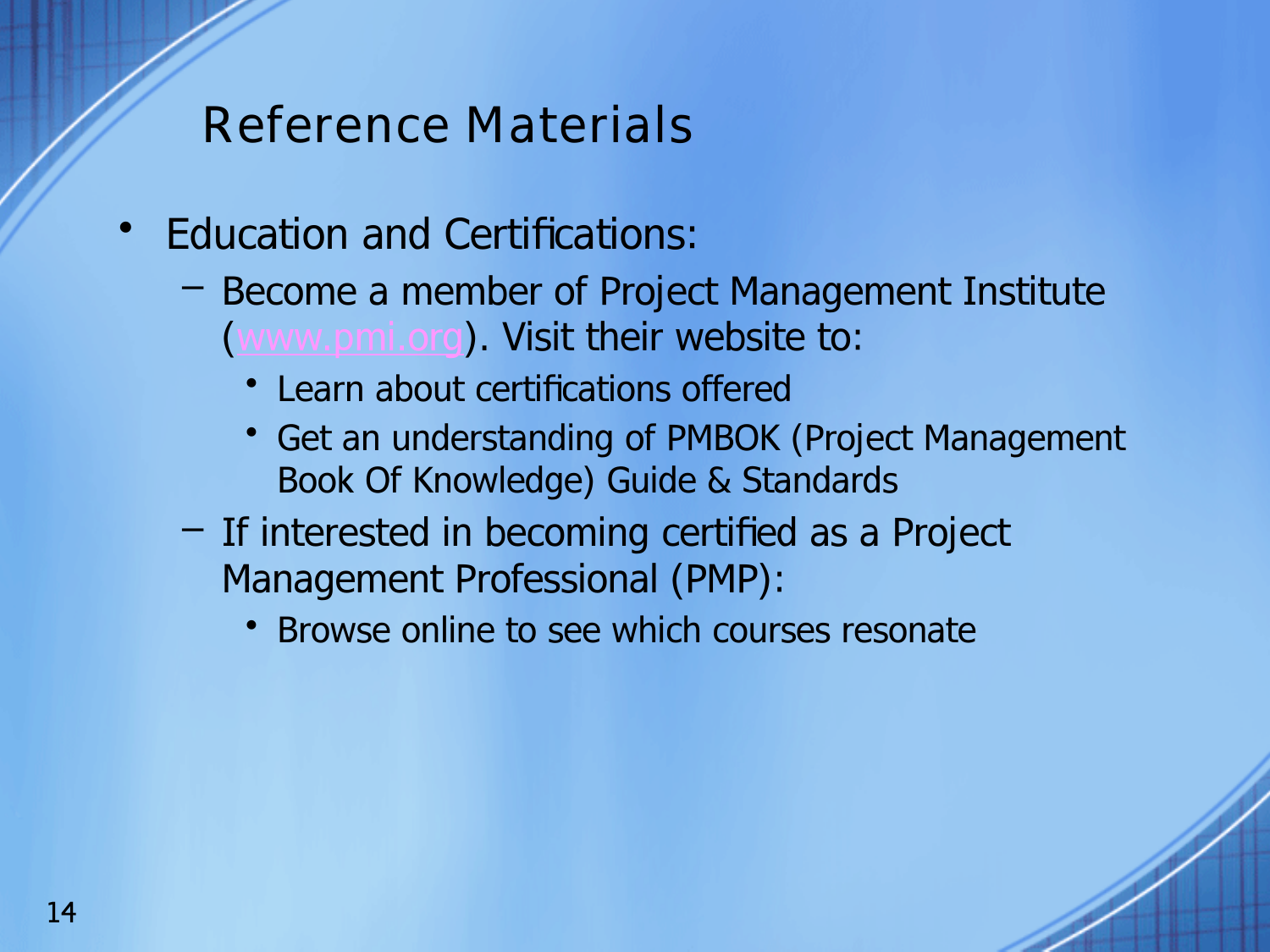

# Reference Materials
Education and Certifications:
Become a member of Project Management Institute (www.pmi.org). Visit their website to:
Learn about certifications offered
Get an understanding of PMBOK (Project Management Book Of Knowledge) Guide & Standards
If interested in becoming certified as a Project Management Professional (PMP):
Browse online to see which courses resonate

14